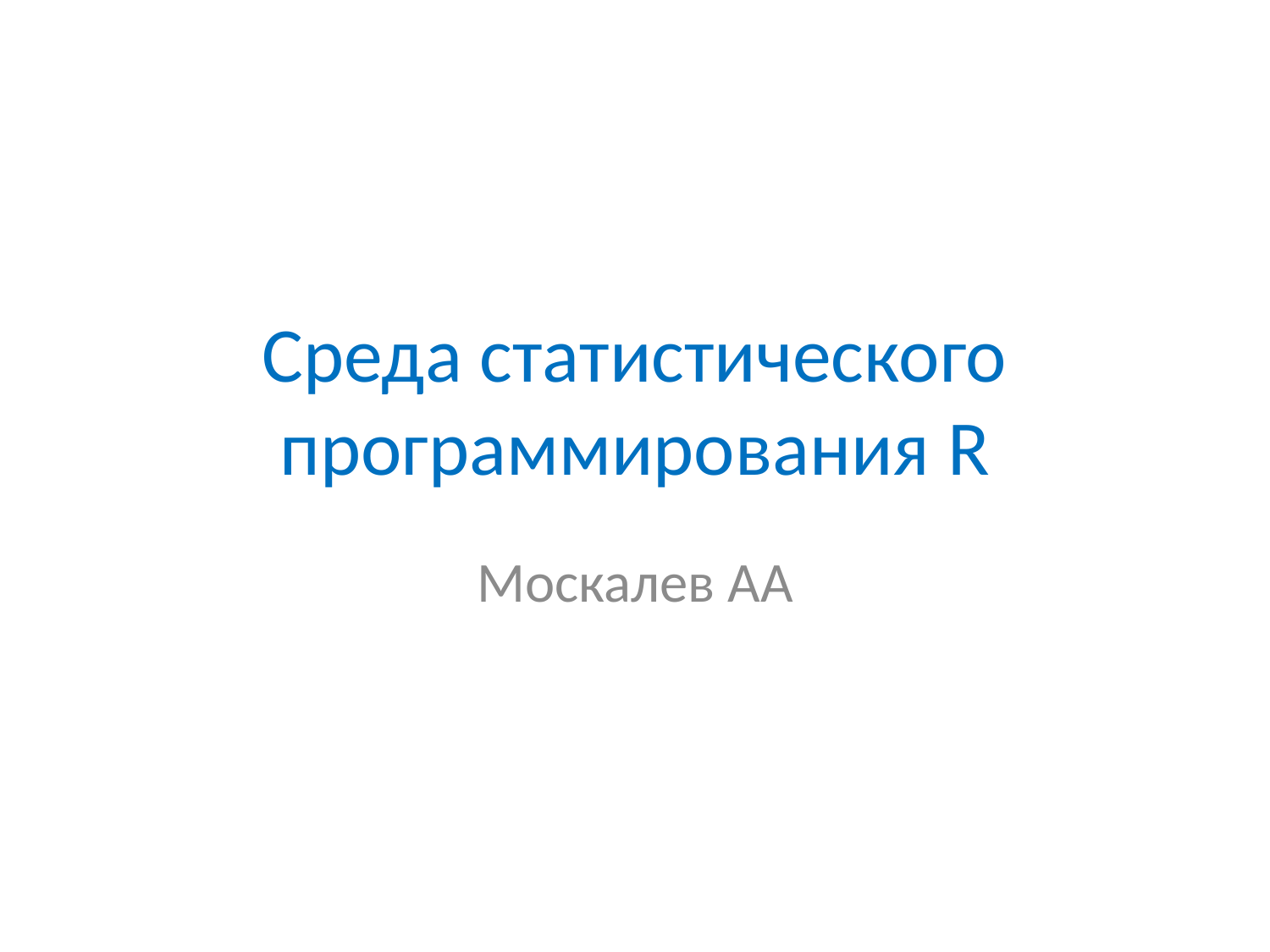

# Среда статистического программирования R
Москалев АА